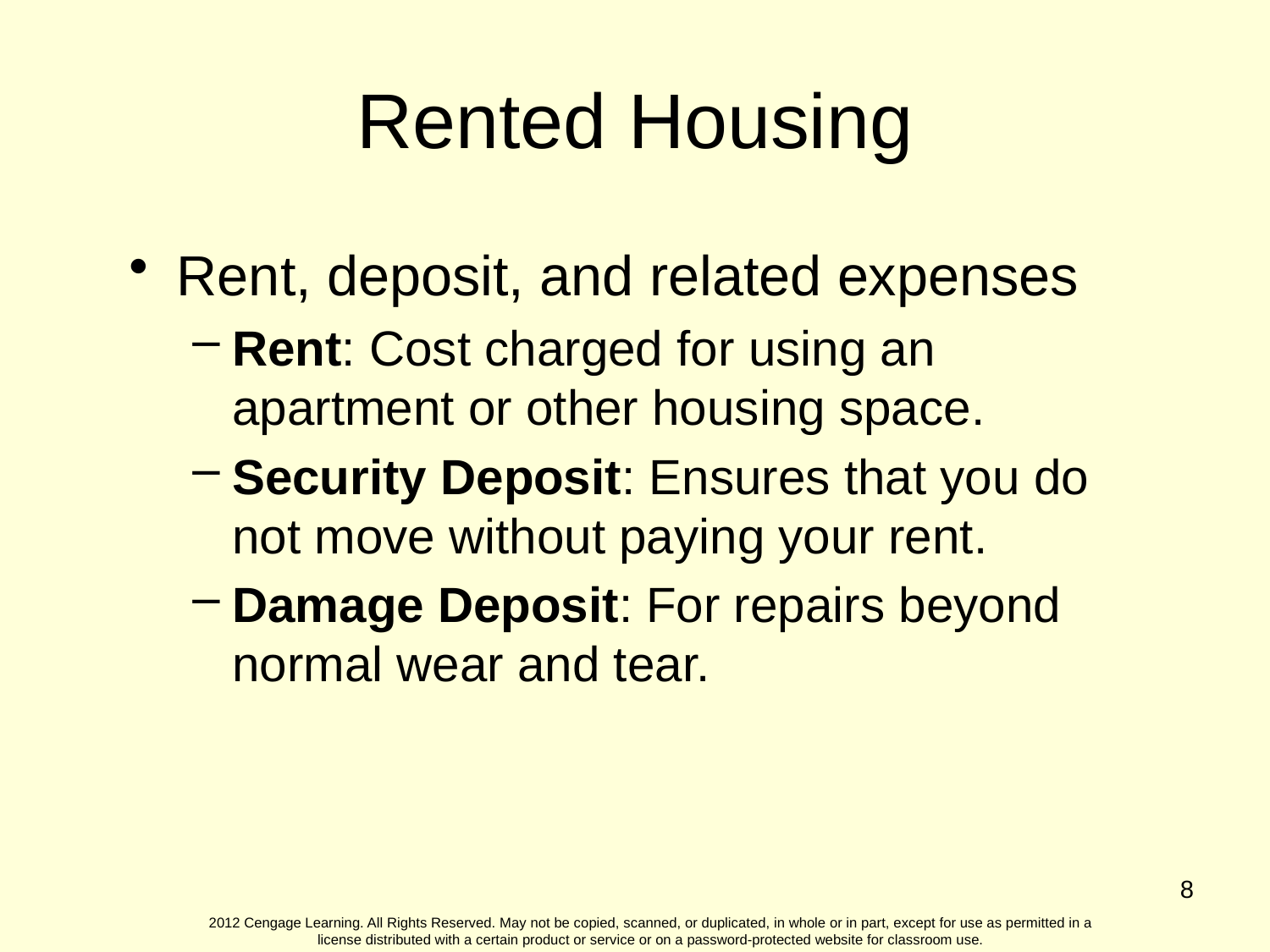

Rented Housing
Rent, deposit, and related expenses
Rent: Cost charged for using an apartment or other housing space.
Security Deposit: Ensures that you do not move without paying your rent.
Damage Deposit: For repairs beyond normal wear and tear.
8
2012 Cengage Learning. All Rights Reserved. May not be copied, scanned, or duplicated, in whole or in part, except for use as permitted in a license distributed with a certain product or service or on a password-protected website for classroom use.